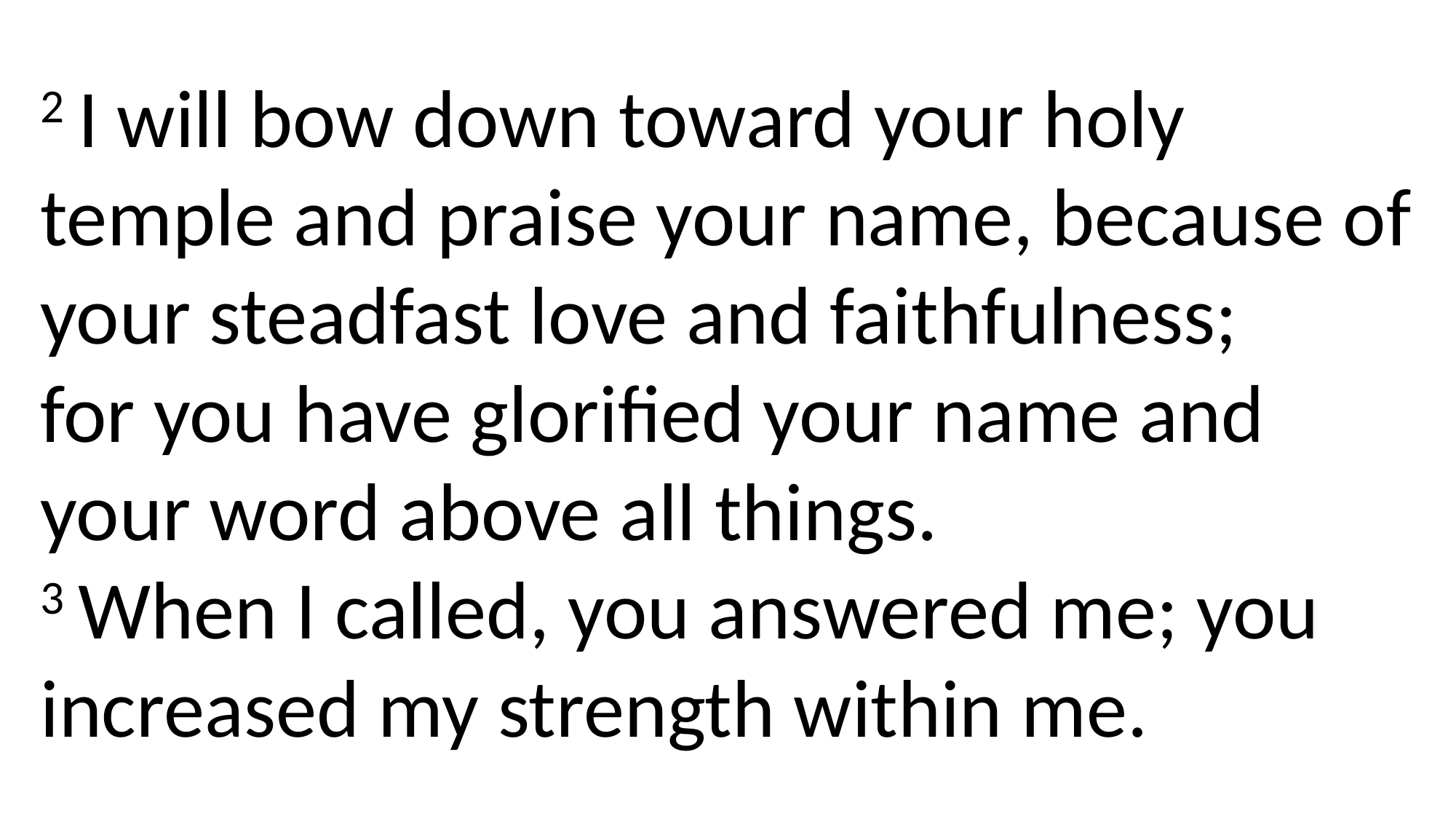

2 I will bow down toward your holy temple and praise your name, because of your steadfast love and faithfulness;
for you have glorified your name and your word above all things. 
3 When I called, you answered me; you increased my strength within me.